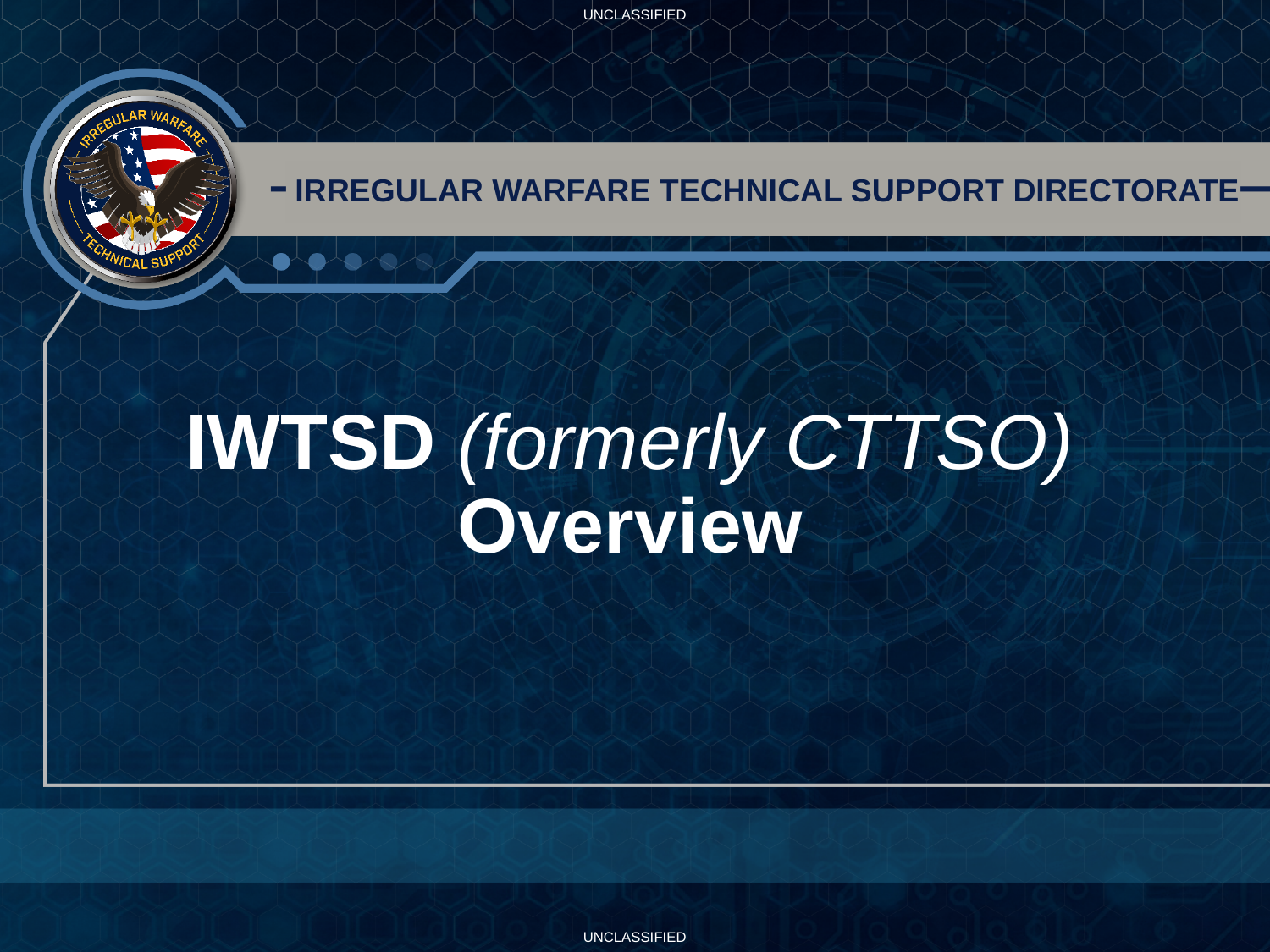

IRREGULAR WARFARE TECHNICAL SUPPORT DIRECTORATE

IWTSD (formerly CTTSO) Overview